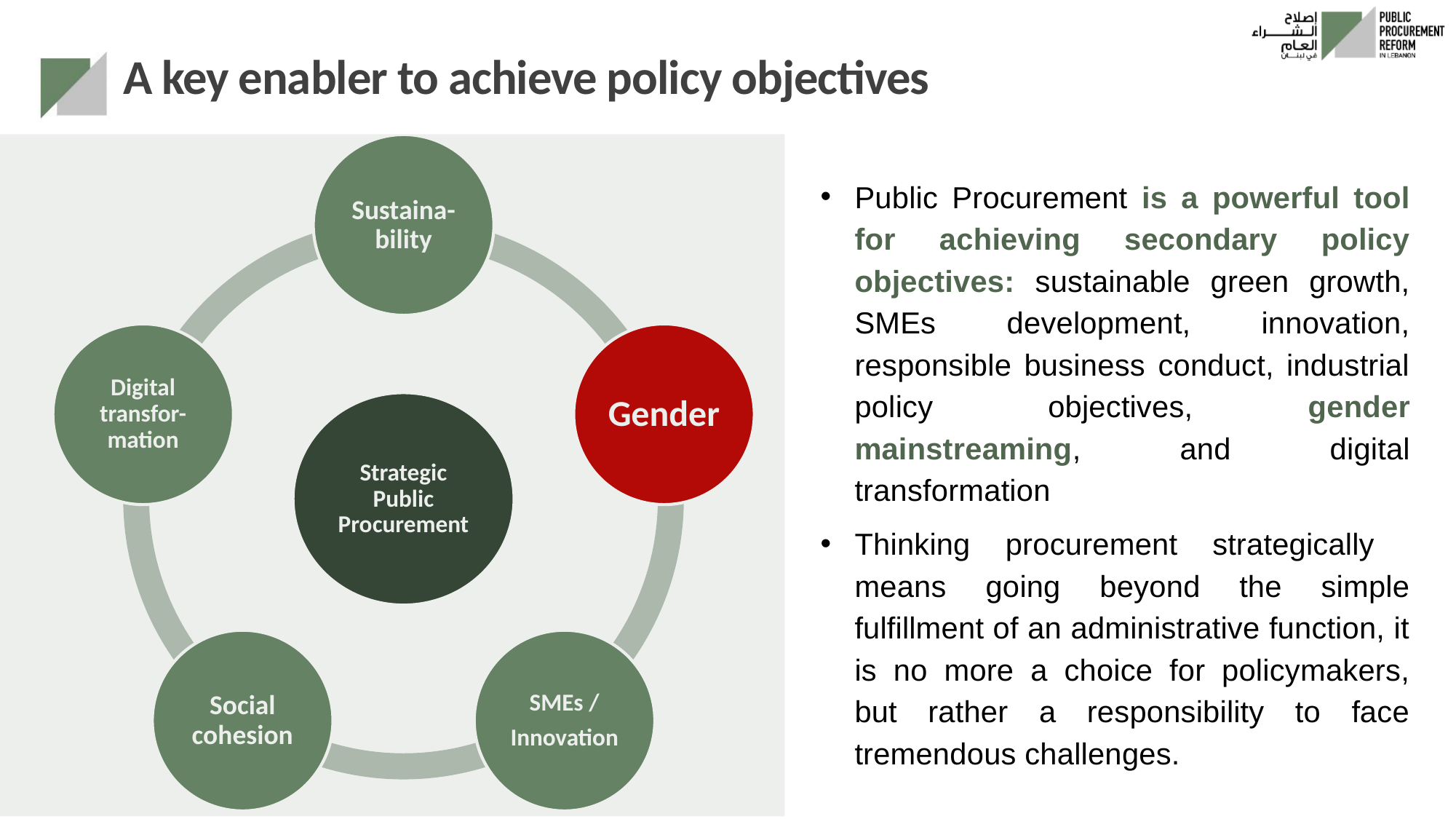

A key enabler to achieve policy objectives

Strategic Public Procurement
Sustaina-bility
Gender
SMEs /
Innovation
Social cohesion
Digital transfor-mation
Public Procurement is a powerful tool for achieving secondary policy objectives: sustainable green growth, SMEs development, innovation, responsible business conduct, industrial policy objectives, gender mainstreaming, and digital transformation
Thinking procurement strategically  means going beyond the simple fulfillment of an administrative function, it is no more a choice for policymakers, but rather a responsibility to face tremendous challenges.